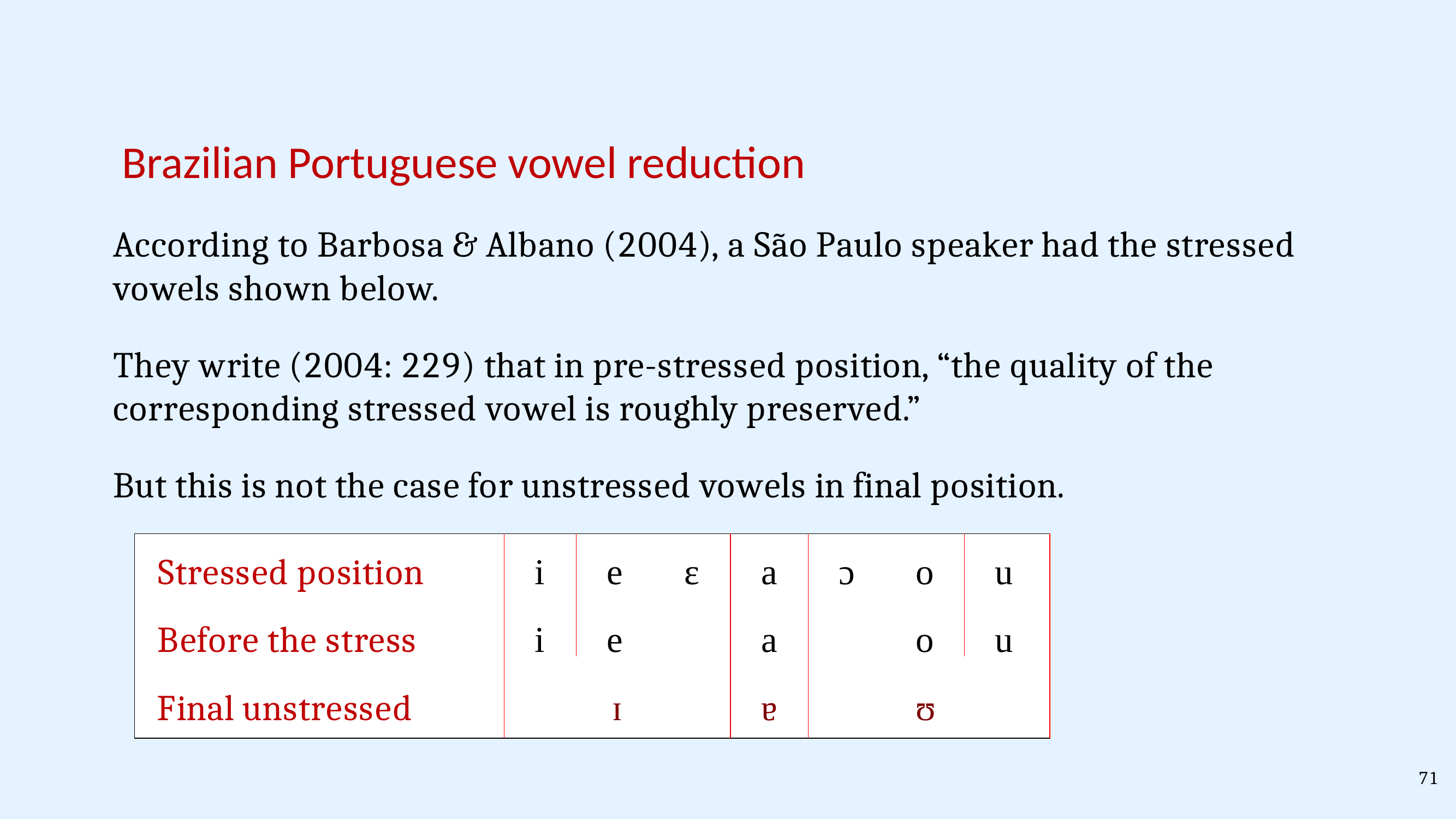

Brazilian Portuguese vowel reduction
According to Barbosa & Albano (2004), a São Paulo speaker had the stressed vowels shown below.
They write (2004: 229) that in pre-stressed position, “the quality of the corresponding stressed vowel is roughly preserved.”
But this is not the case for unstressed vowels in final position.

Stressed position
i
e
ɛ
a
ɔ
o
u
Before the stress
i
e
a
o
u
Final unstressed
ɪ
ɐ
ʊ
71